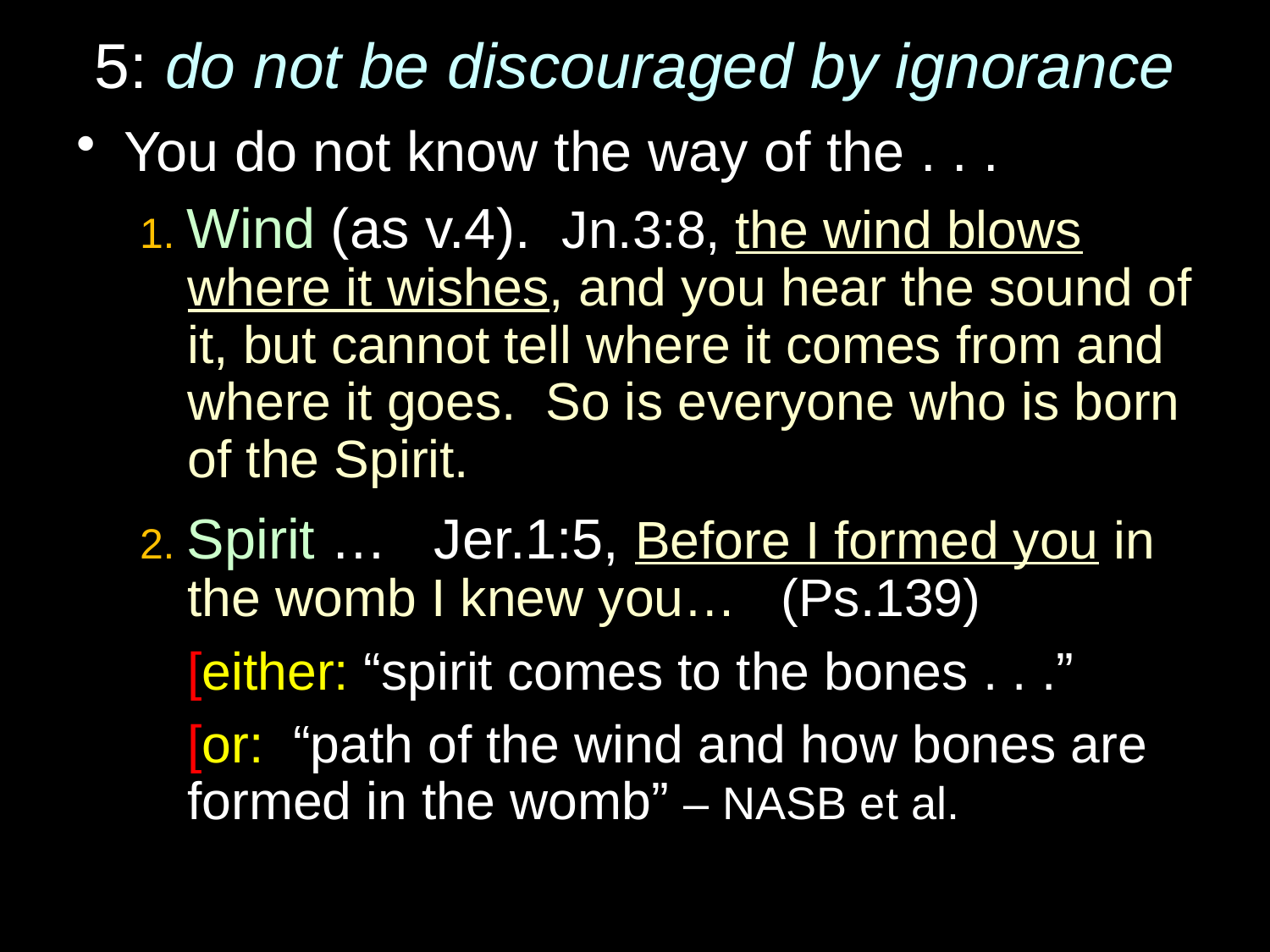

# 5: do not be discouraged by ignorance
You do not know the way of the . . .
1. Wind (as v.4).  Jn.3:8, the wind blows where it wishes, and you hear the sound of it, but cannot tell where it comes from and where it goes.  So is everyone who is born of the Spirit.
2. Spirit …   Jer.1:5, Before I formed you in the womb I knew you…   (Ps.139)
	[either: “spirit comes to the bones . . .”
	[or:  “path of the wind and how bones are formed in the womb” – NASB et al.